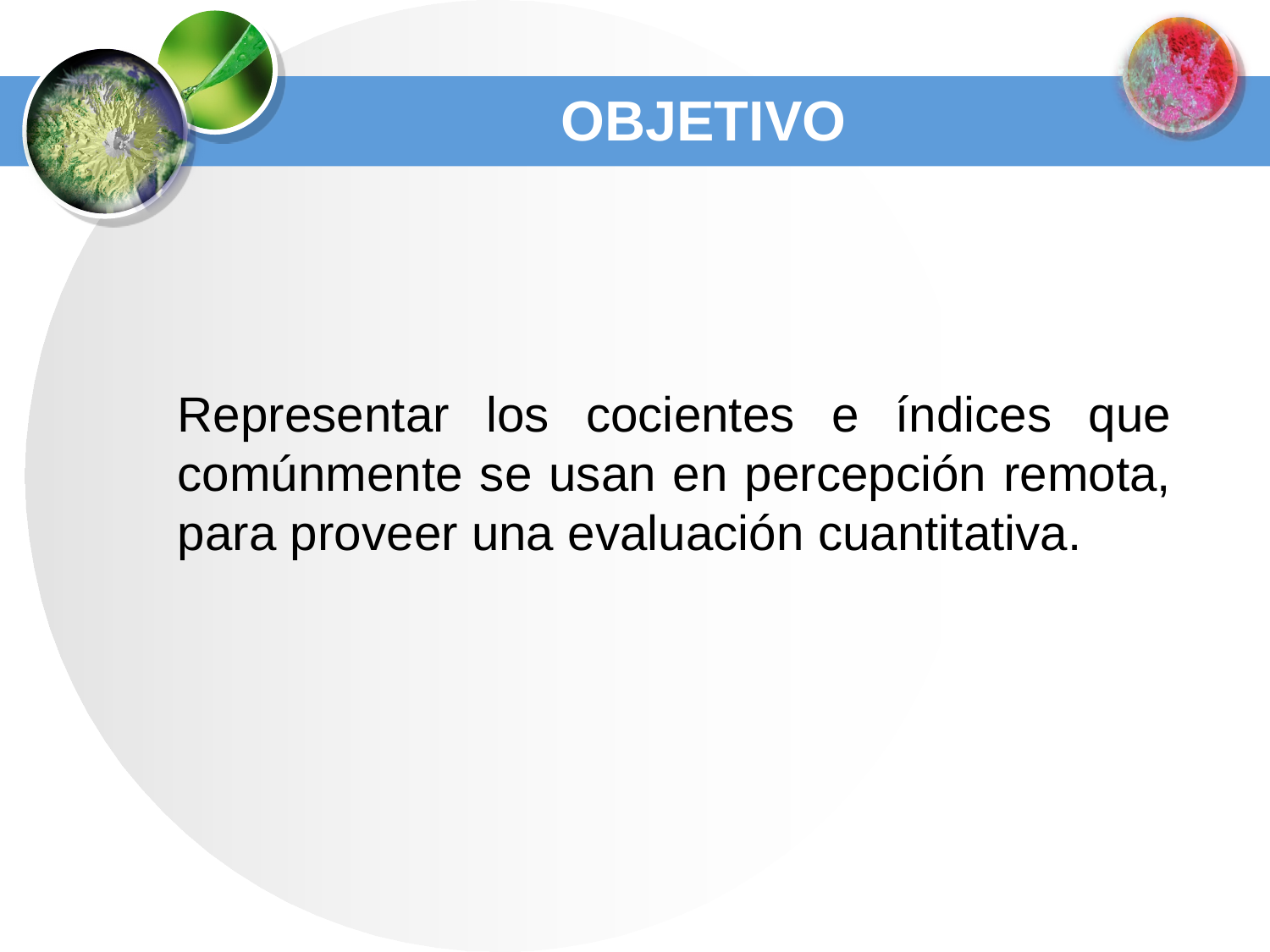

# OBJETIVO
Representar los cocientes e índices que comúnmente se usan en percepción remota, para proveer una evaluación cuantitativa.